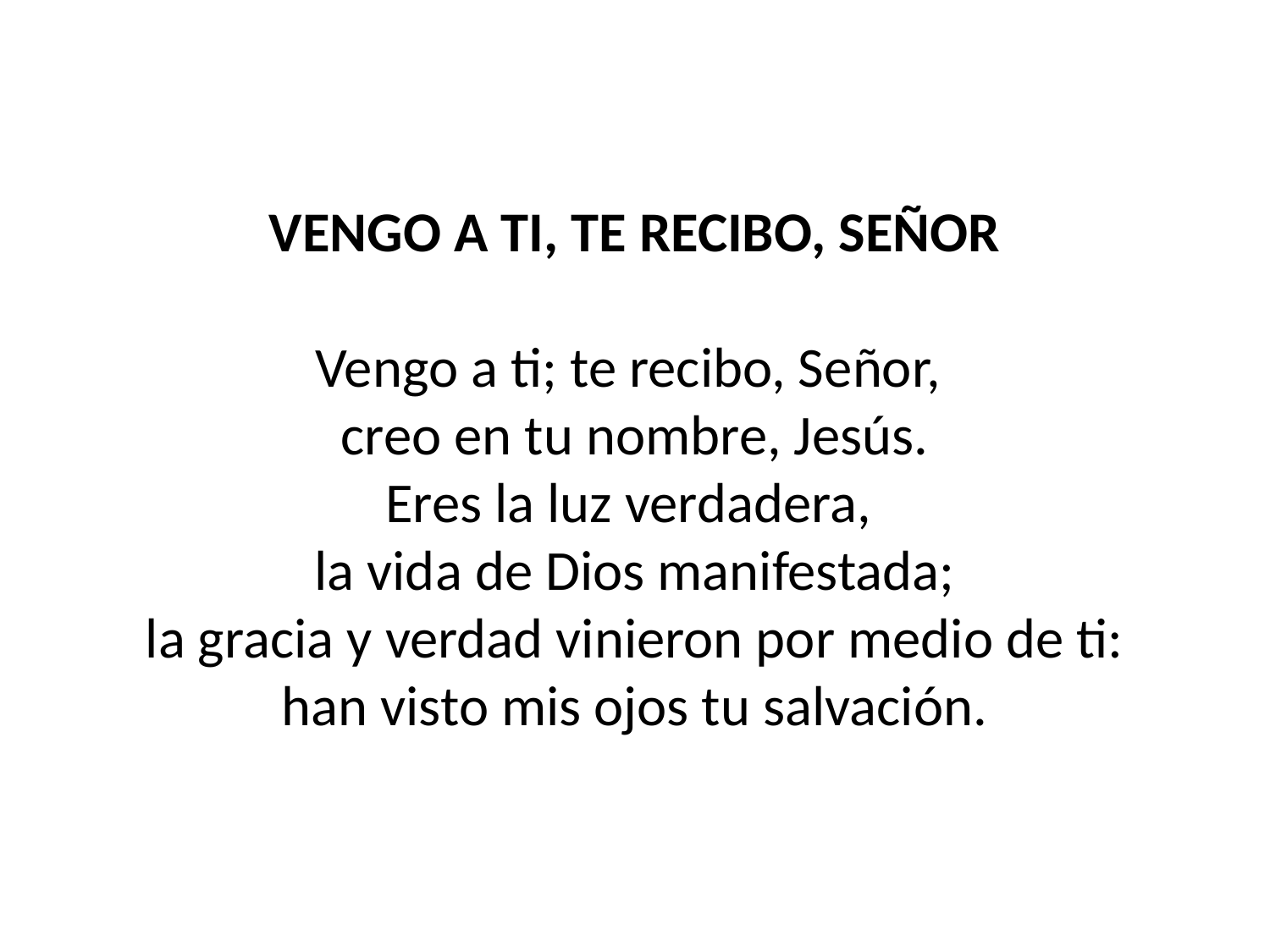

VENGO A TI, TE RECIBO, SEÑOR

Vengo a ti; te recibo, Señor,
creo en tu nombre, Jesús.
Eres la luz verdadera,
la vida de Dios manifestada;
la gracia y verdad vinieron por medio de ti:
han visto mis ojos tu salvación.